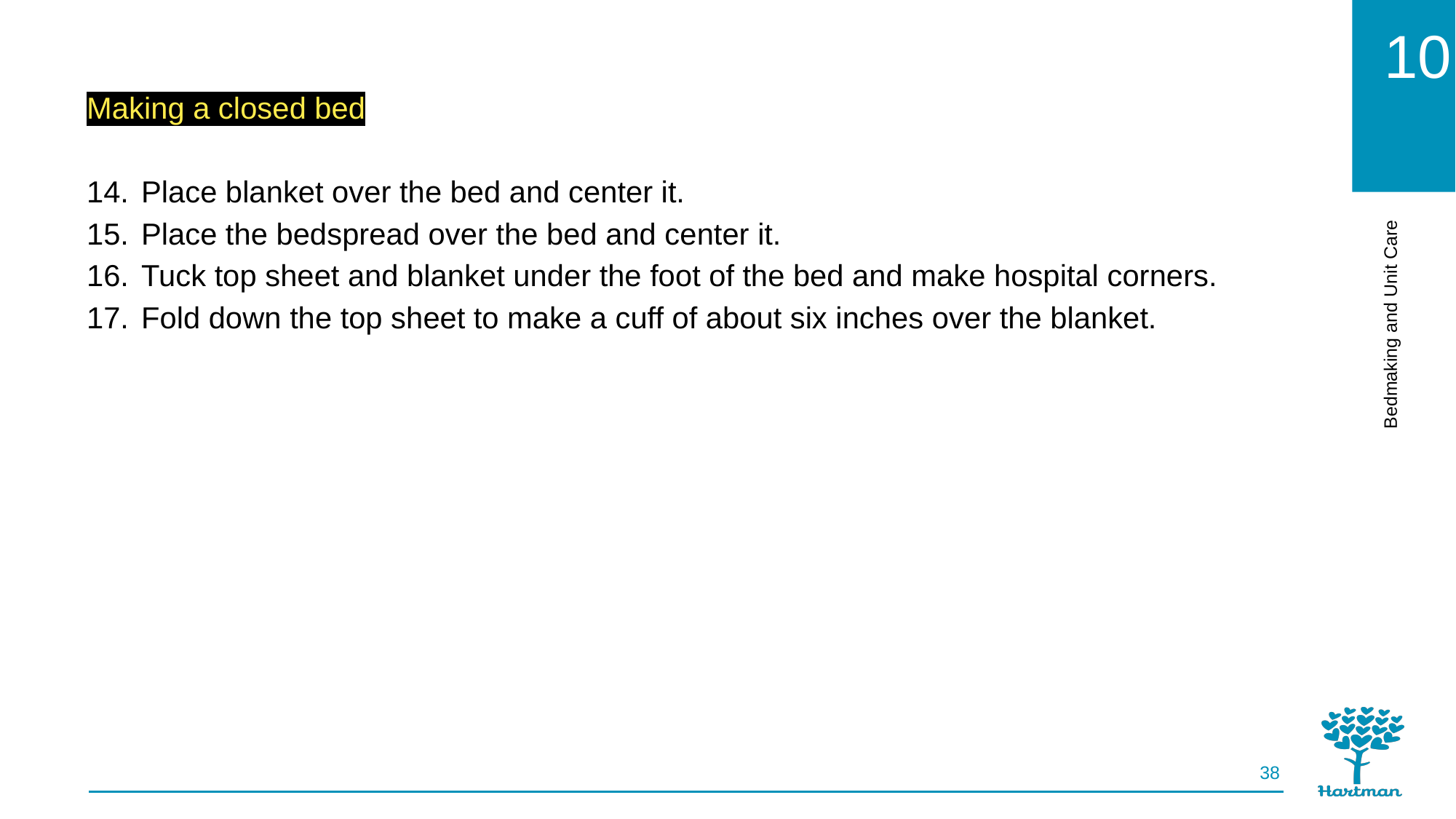

Making a closed bed

Place blanket over the bed and center it.
Place the bedspread over the bed and center it.
Tuck top sheet and blanket under the foot of the bed and make hospital corners.
Fold down the top sheet to make a cuff of about six inches over the blanket.

38